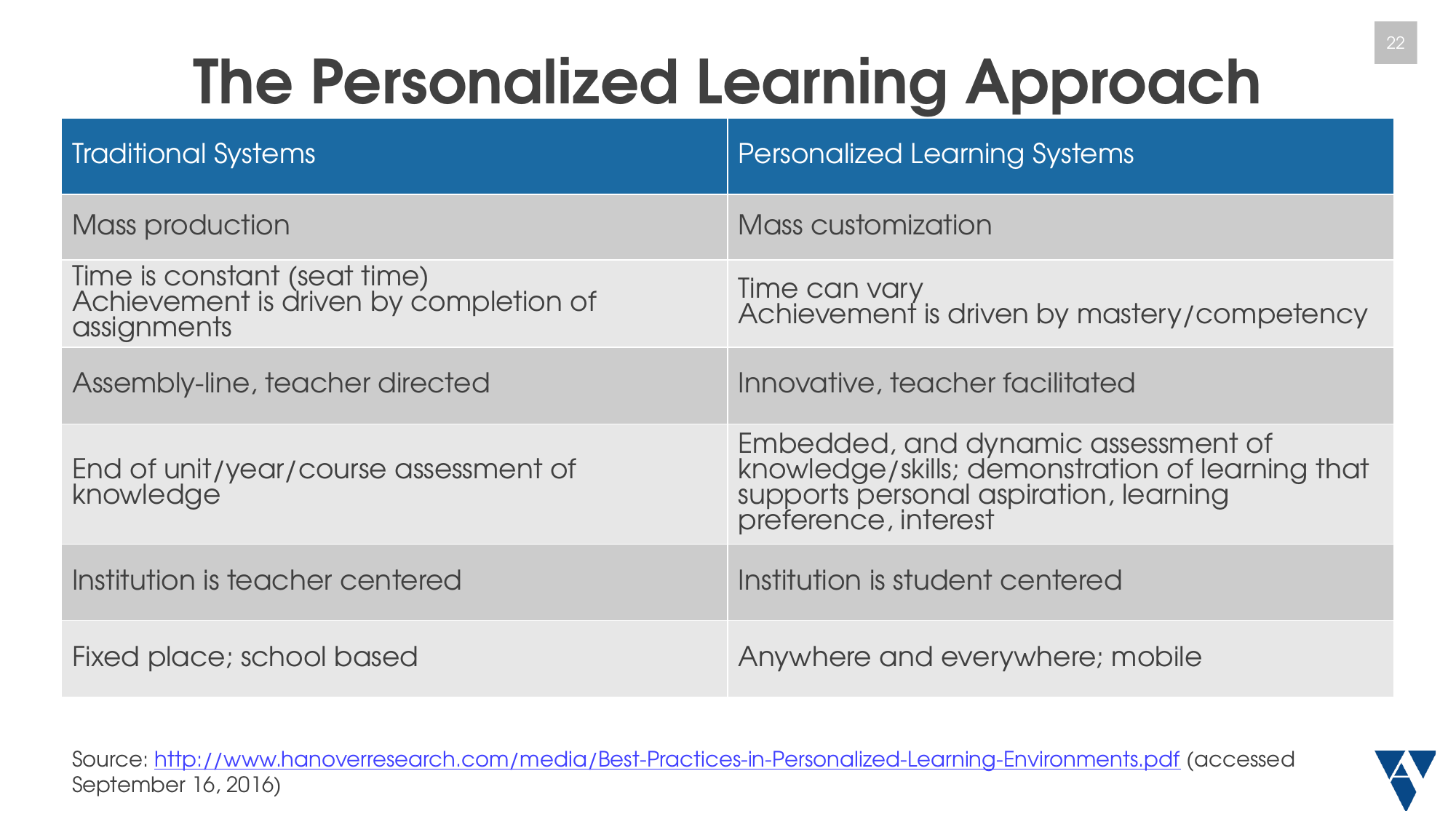

# The Personalized Learning Approach
| Traditional Systems | Personalized Learning Systems |
| --- | --- |
| Mass production | Mass customization |
| Time is constant (seat time) Achievement is driven by completion of assignments | Time can vary Achievement is driven by mastery/competency |
| Assembly-line, teacher directed | Innovative, teacher facilitated |
| End of unit/year/course assessment of knowledge | Embedded, and dynamic assessment of knowledge/skills; demonstration of learning that supports personal aspiration, learning preference, interest |
| Institution is teacher centered | Institution is student centered |
| Fixed place; school based | Anywhere and everywhere; mobile |
Source: http://www.hanoverresearch.com/media/Best-Practices-in-Personalized-Learning-Environments.pdf (accessed September 16, 2016)